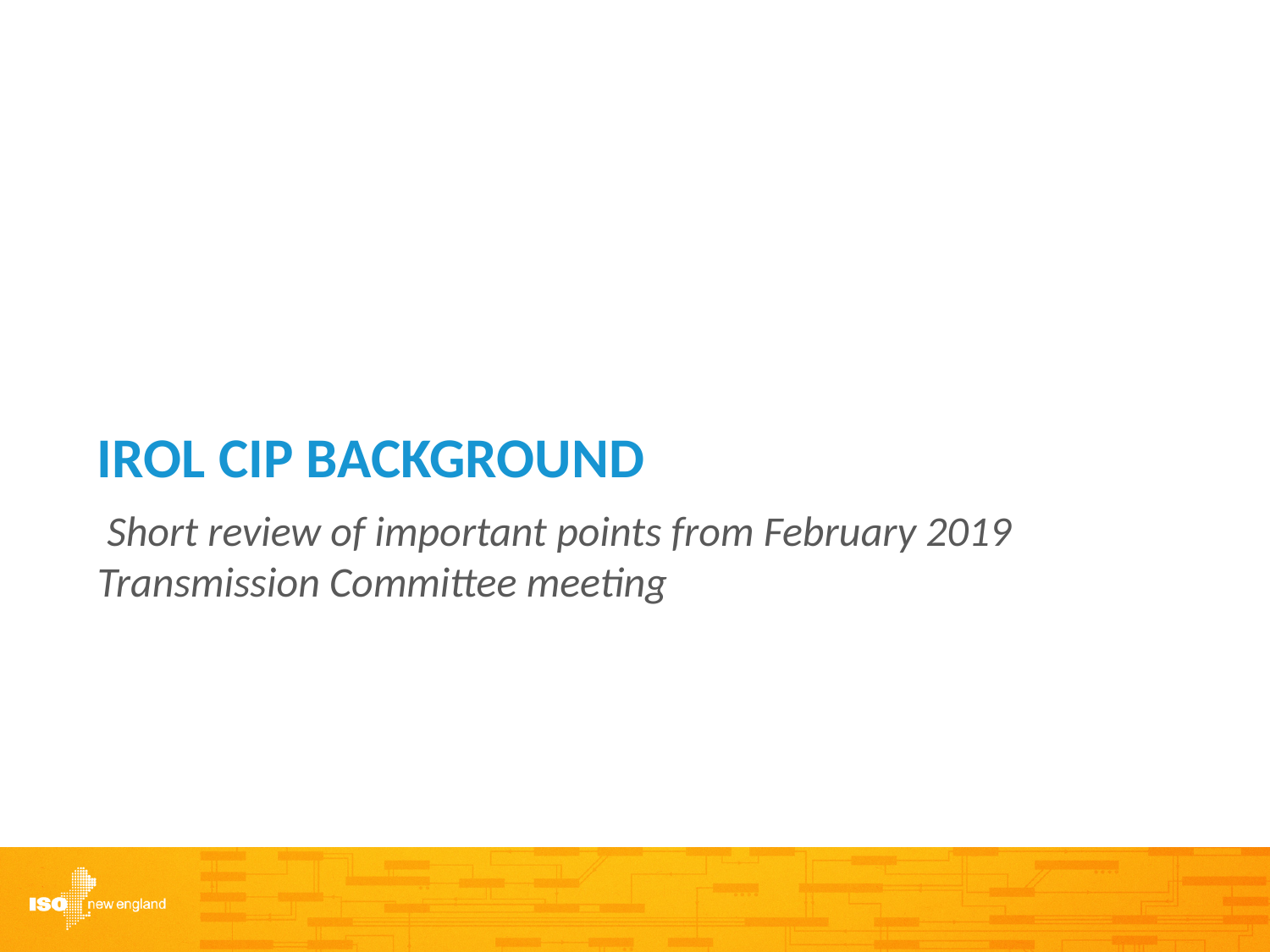

# IROL cip Background
 Short review of important points from February 2019 Transmission Committee meeting